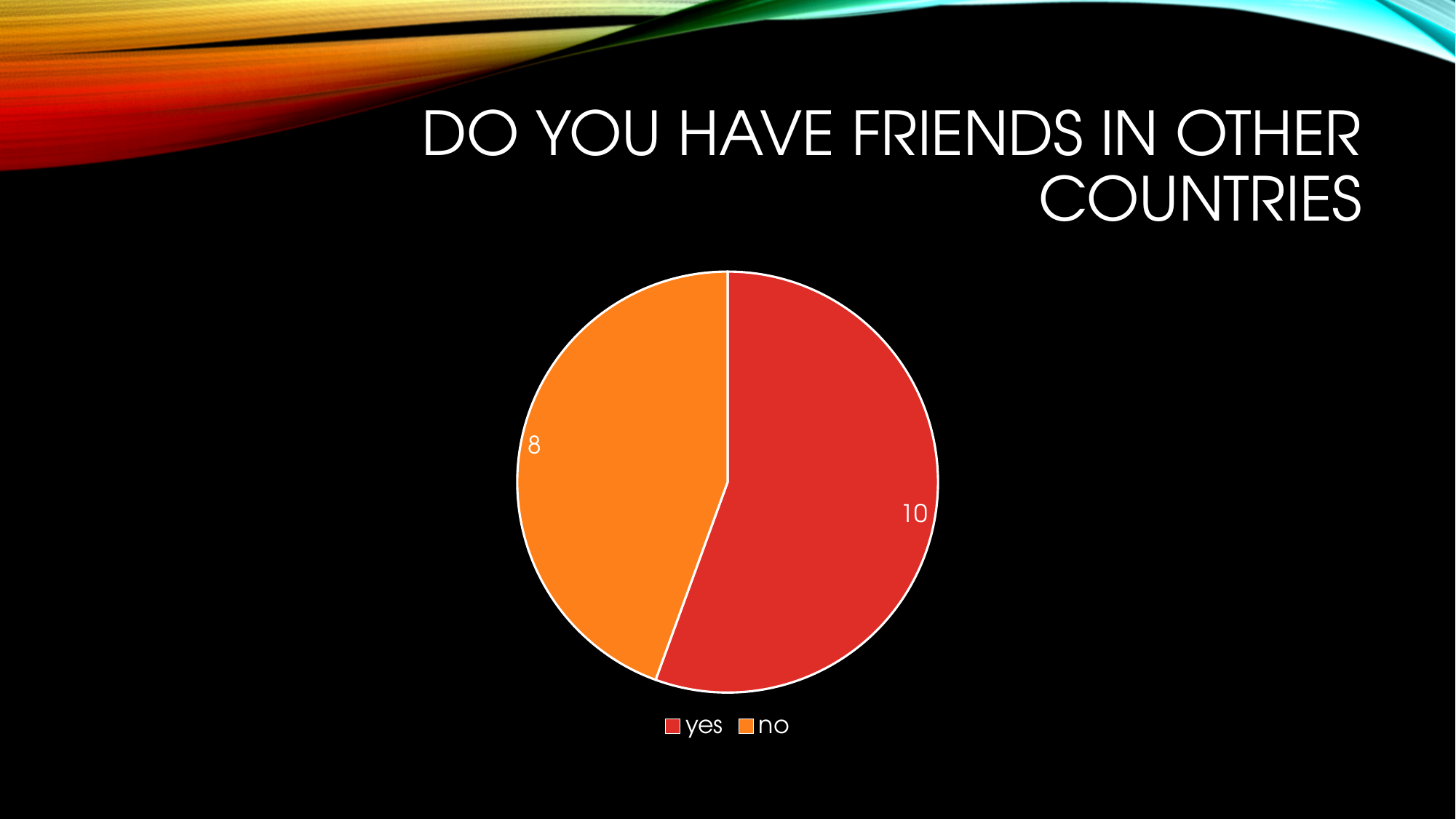

# Do you have friends in other countries

### Chart

| Category |  |
|---|---|
| yes | 10.0 |
| no | 8.0 |